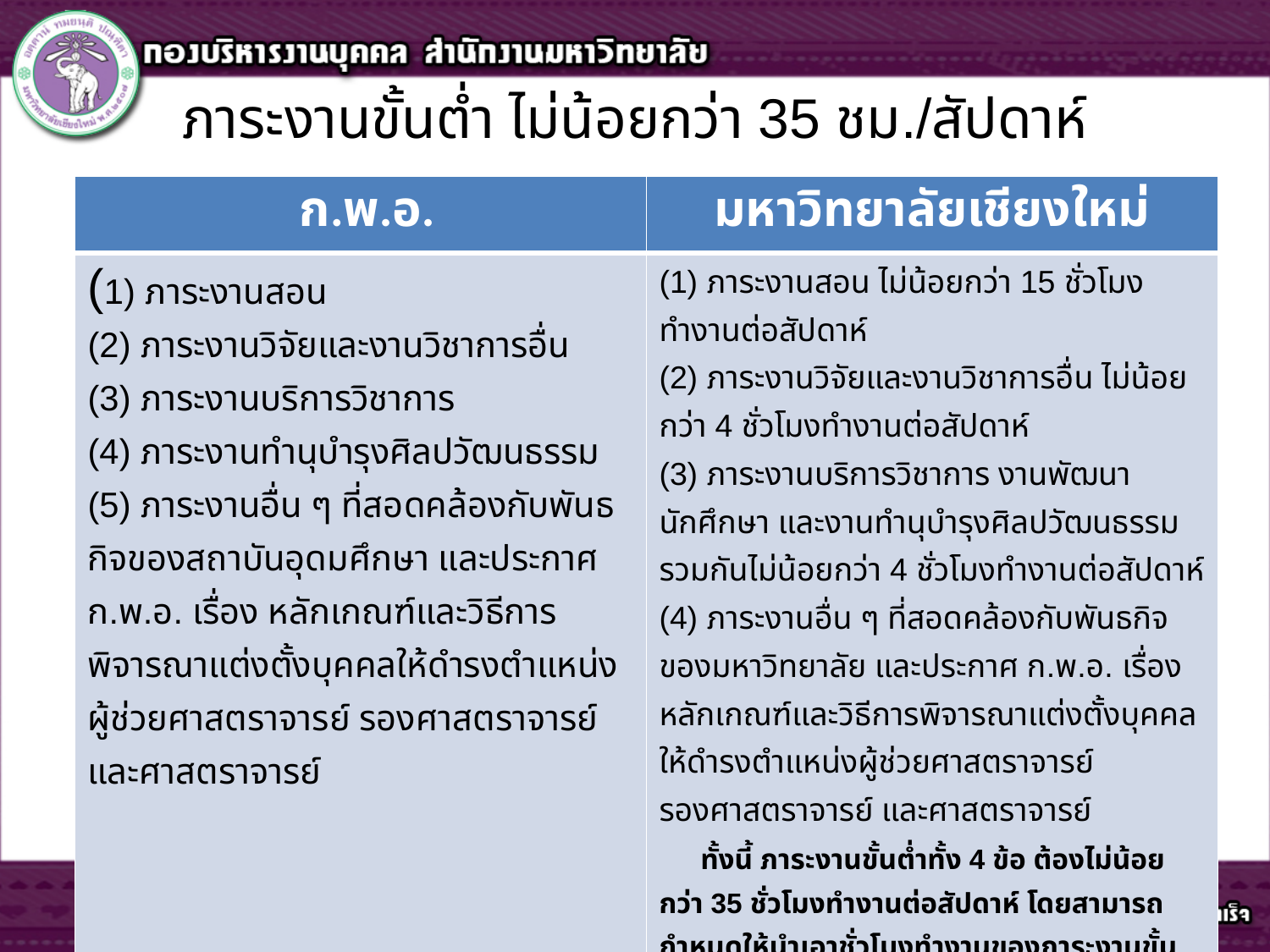

# ภาระงานขั้นต่ำ ไม่น้อยกว่า 35 ชม./สัปดาห์
| ก.พ.อ. | มหาวิทยาลัยเชียงใหม่ |
| --- | --- |
| (1) ภาระงานสอน (2) ภาระงานวิจัยและงานวิชาการอื่น (3) ภาระงานบริการวิชาการ (4) ภาระงานทำนุบำรุงศิลปวัฒนธรรม (5) ภาระงานอื่น ๆ ที่สอดคล้องกับพันธกิจของสถาบันอุดมศึกษา และประกาศ ก.พ.อ. เรื่อง หลักเกณฑ์และวิธีการพิจารณาแต่งตั้งบุคคลให้ดำรงตำแหน่ง ผู้ช่วยศาสตราจารย์ รองศาสตราจารย์ และศาสตราจารย์ | (1) ภาระงานสอน ไม่น้อยกว่า 15 ชั่วโมงทำงานต่อสัปดาห์ (2) ภาระงานวิจัยและงานวิชาการอื่น ไม่น้อยกว่า 4 ชั่วโมงทำงานต่อสัปดาห์ (3) ภาระงานบริการวิชาการ งานพัฒนานักศึกษา และงานทำนุบำรุงศิลปวัฒนธรรม รวมกันไม่น้อยกว่า 4 ชั่วโมงทำงานต่อสัปดาห์ (4) ภาระงานอื่น ๆ ที่สอดคล้องกับพันธกิจของมหาวิทยาลัย และประกาศ ก.พ.อ. เรื่อง หลักเกณฑ์และวิธีการพิจารณาแต่งตั้งบุคคลให้ดำรงตำแหน่งผู้ช่วยศาสตราจารย์ รองศาสตราจารย์ และศาสตราจารย์ ทั้งนี้ ภาระงานขั้นต่ำทั้ง 4 ข้อ ต้องไม่น้อยกว่า 35 ชั่วโมงทำงานต่อสัปดาห์ โดยสามารถกำหนดให้นำเอาชั่วโมงทำงานของภาระงานขั้นต่ำตามข้อ 4.4. ไปเพิ่มในภาระงานขั้นต่ำตามข้อ 4.1-4.3 ได้ตามความเหมาะสมโดยให้เป็นอำนาจของหัวหน้าส่วนงานโดยการเสนอแนะของหัวหน้าภาควิชาหรือหัวหน้าสำนักวิชา เป็นผู้พิจารณาอนุมัติในการจัดทำข้อตกลงร่วมก่อนการปฏิบัติงาน (Tem of Reference: TOR) เป็นราย ๆ ไป |